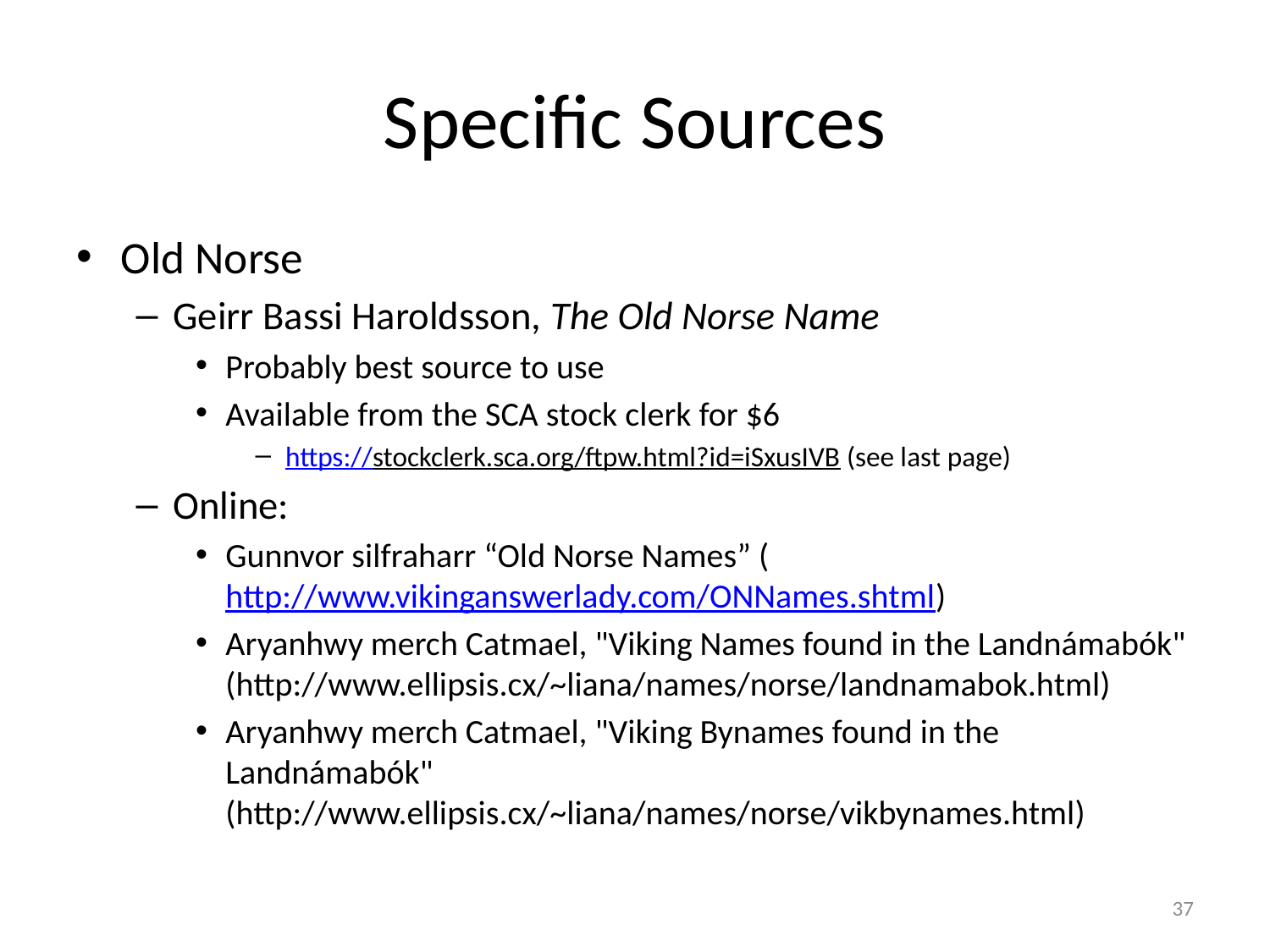

# Specific Sources
Old Norse
Geirr Bassi Haroldsson, The Old Norse Name
Probably best source to use
Available from the SCA stock clerk for $6
https://stockclerk.sca.org/ftpw.html?id=iSxusIVB (see last page)
Online:
Gunnvor silfraharr “Old Norse Names” (http://www.vikinganswerlady.com/ONNames.shtml)
Aryanhwy merch Catmael, "Viking Names found in the Landnámabók" (http://www.ellipsis.cx/~liana/names/norse/landnamabok.html)
Aryanhwy merch Catmael, "Viking Bynames found in the Landnámabók" (http://www.ellipsis.cx/~liana/names/norse/vikbynames.html)
37